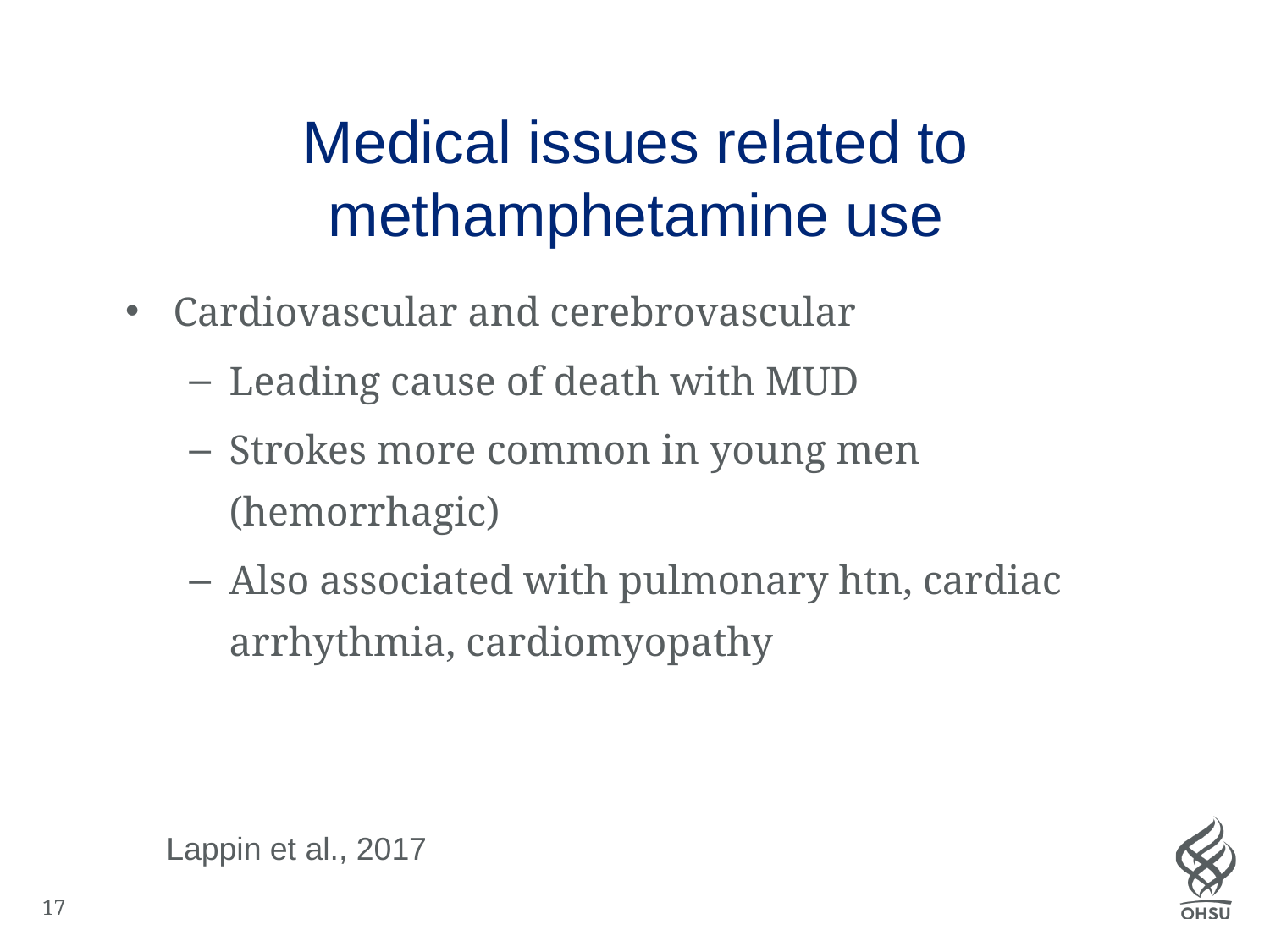

# Medical issues related to methamphetamine use
Cardiovascular and cerebrovascular
Leading cause of death with MUD
Strokes more common in young men (hemorrhagic)
Also associated with pulmonary htn, cardiac arrhythmia, cardiomyopathy

Lappin et al., 2017